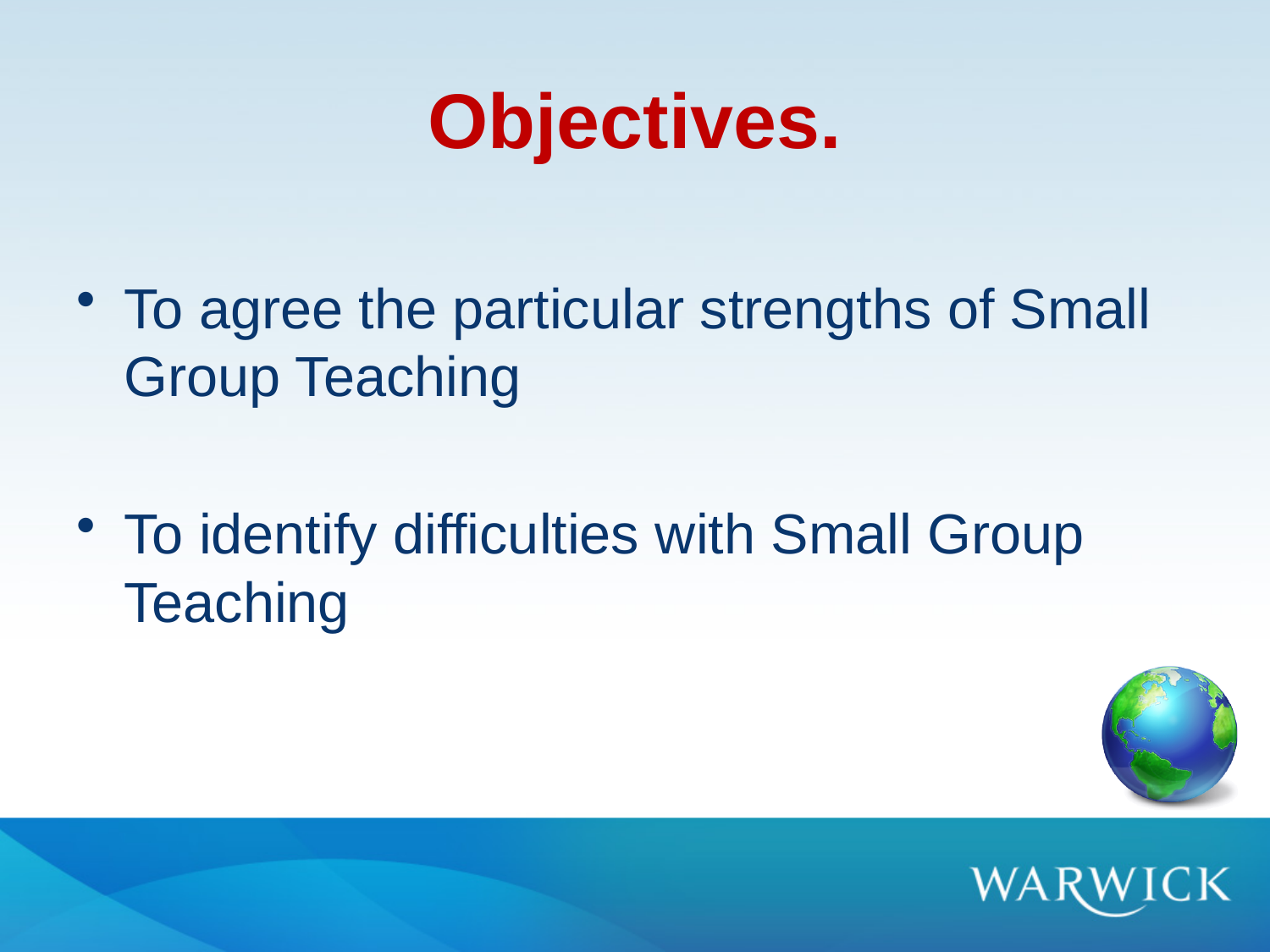

# Objectives.
To agree the particular strengths of Small Group Teaching

To identify difficulties with Small Group Teaching